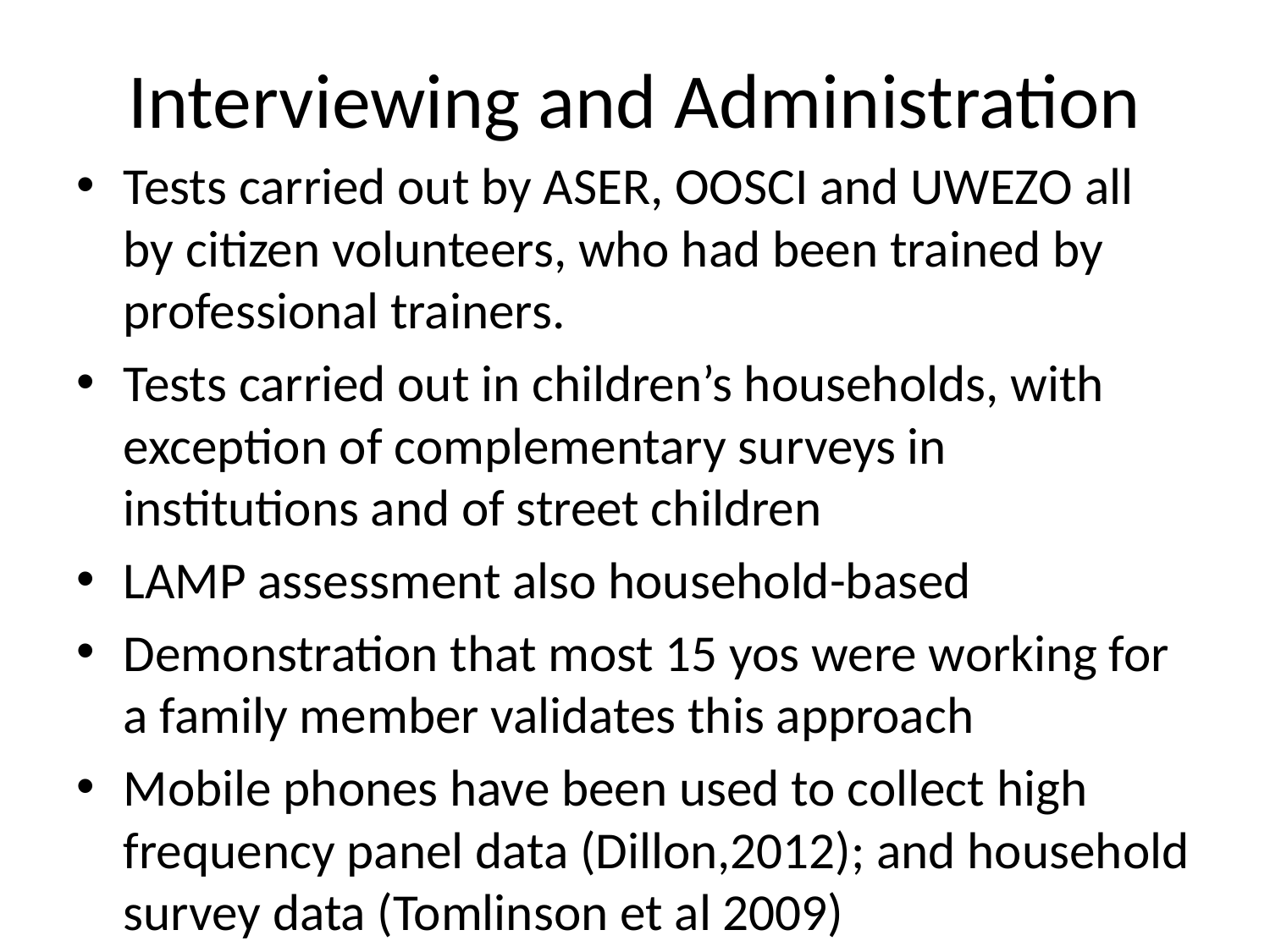

# Interviewing and Administration
Tests carried out by ASER, OOSCI and UWEZO all  by citizen volunteers, who had been trained by professional trainers.
Tests carried out in children’s households, with exception of complementary surveys in institutions and of street children
LAMP assessment also household-based
Demonstration that most 15 yos were working for a family member validates this approach
Mobile phones have been used to collect high frequency panel data (Dillon,2012); and household survey data (Tomlinson et al 2009)